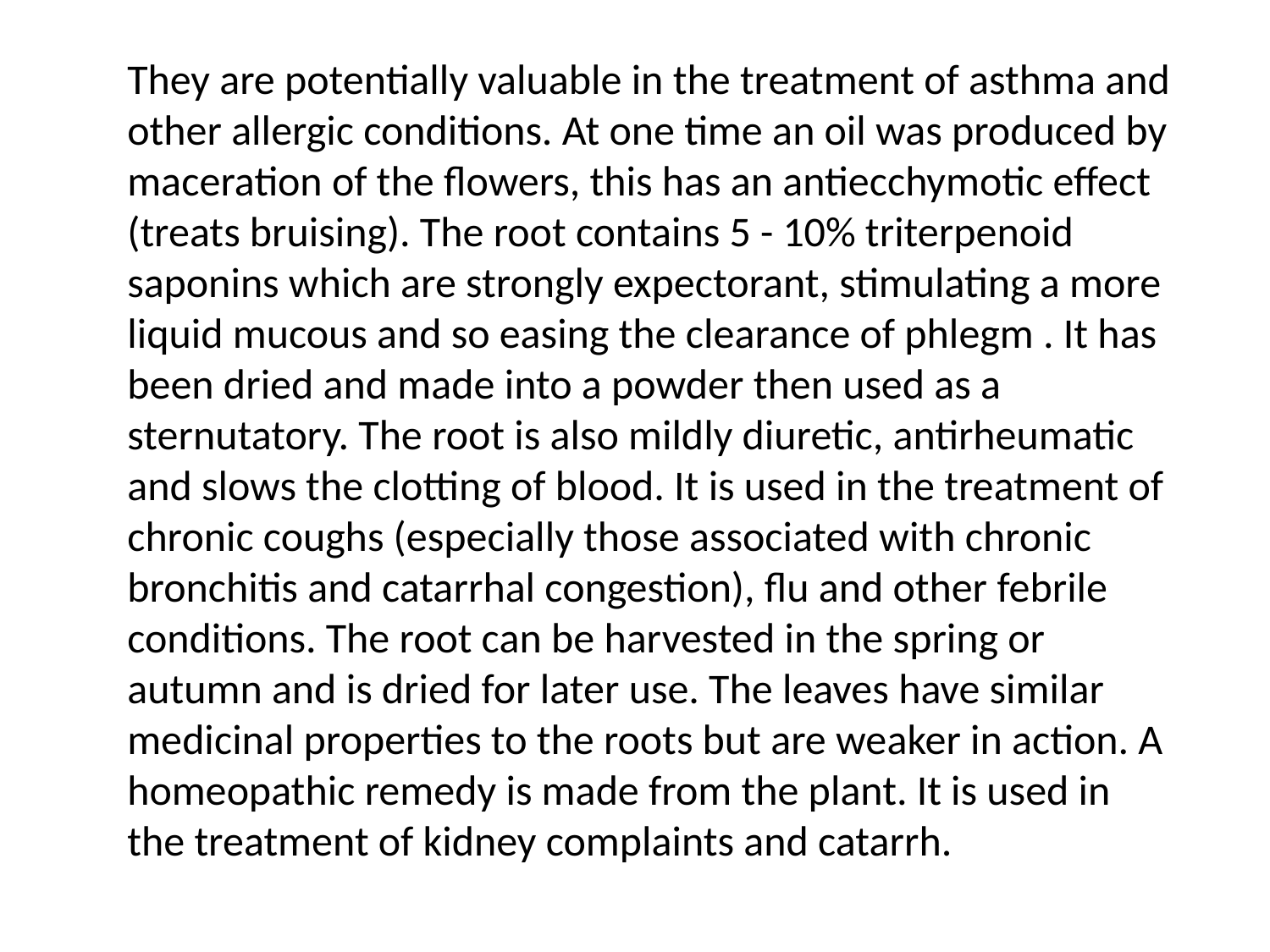

They are potentially valuable in the treatment of asthma and other allergic conditions. At one time an oil was produced by maceration of the flowers, this has an antiecchymotic effect (treats bruising). The root contains 5 - 10% triterpenoid saponins which are strongly expectorant, stimulating a more liquid mucous and so easing the clearance of phlegm . It has been dried and made into a powder then used as a sternutatory. The root is also mildly diuretic, antirheumatic and slows the clotting of blood. It is used in the treatment of chronic coughs (especially those associated with chronic bronchitis and catarrhal congestion), flu and other febrile conditions. The root can be harvested in the spring or autumn and is dried for later use. The leaves have similar medicinal properties to the roots but are weaker in action. A homeopathic remedy is made from the plant. It is used in the treatment of kidney complaints and catarrh.